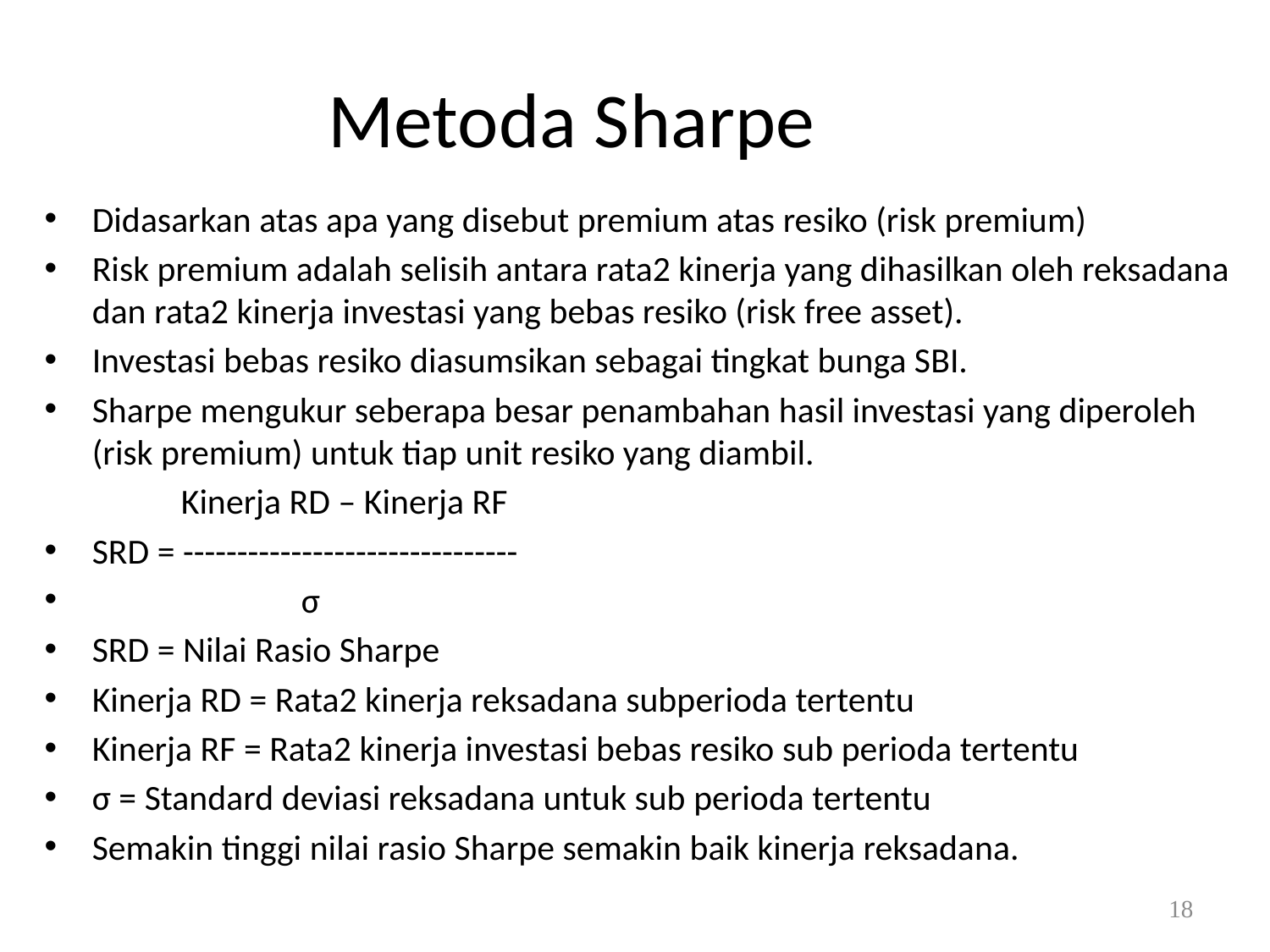

# Metoda Sharpe
Didasarkan atas apa yang disebut premium atas resiko (risk premium)
Risk premium adalah selisih antara rata2 kinerja yang dihasilkan oleh reksadana dan rata2 kinerja investasi yang bebas resiko (risk free asset).
Investasi bebas resiko diasumsikan sebagai tingkat bunga SBI.
Sharpe mengukur seberapa besar penambahan hasil investasi yang diperoleh (risk premium) untuk tiap unit resiko yang diambil.
                 Kinerja RD – Kinerja RF
SRD = -------------------------------
                          σ
SRD = Nilai Rasio Sharpe
Kinerja RD = Rata2 kinerja reksadana subperioda tertentu
Kinerja RF = Rata2 kinerja investasi bebas resiko sub perioda tertentu
σ = Standard deviasi reksadana untuk sub perioda tertentu
Semakin tinggi nilai rasio Sharpe semakin baik kinerja reksadana.
18